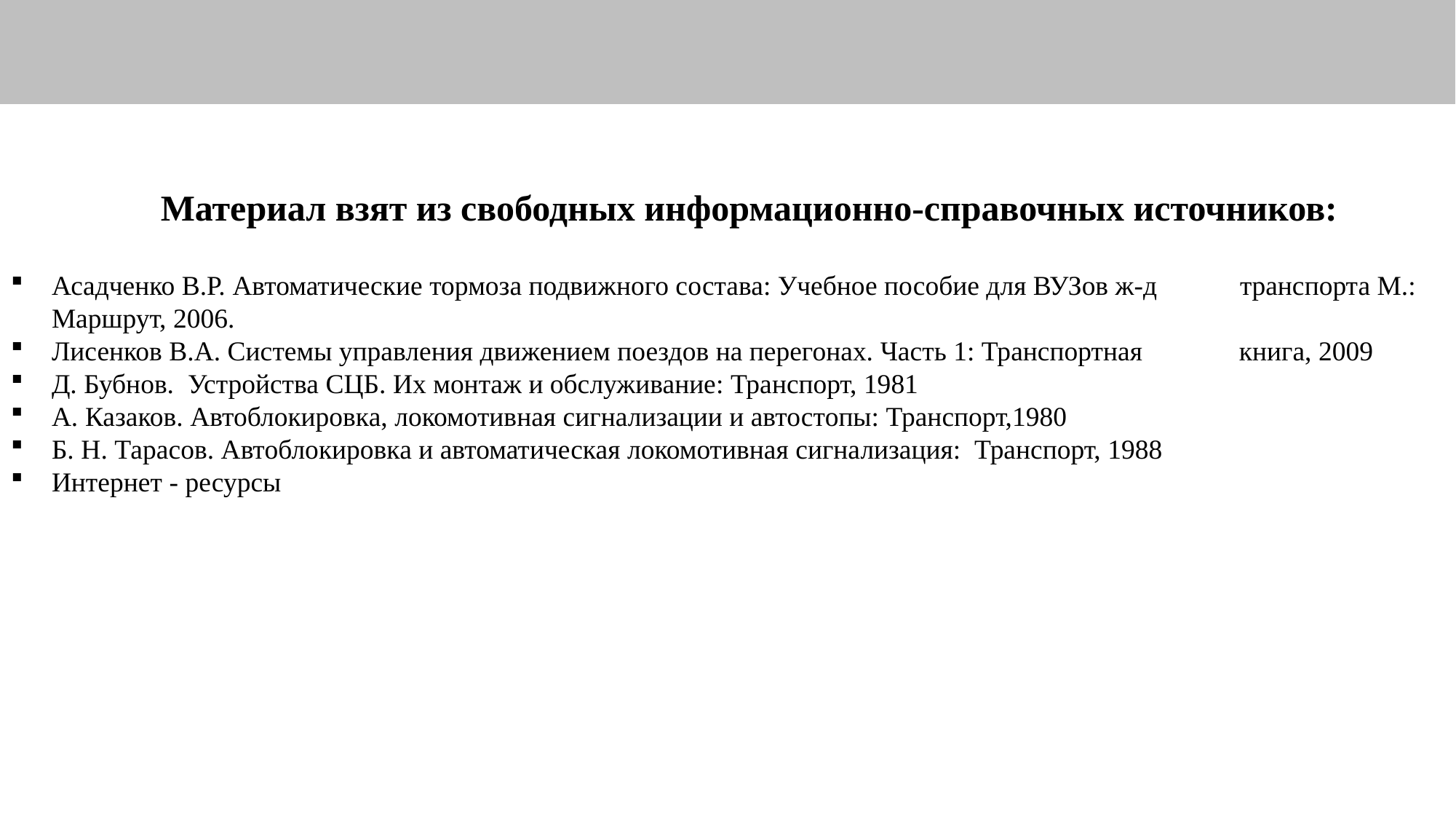

Материал взят из свободных информационно-справочных источников:

Асадченко В.Р. Автоматические тормоза подвижного состава: Учебное пособие для ВУЗов ж-д            транспорта М.: Маршрут, 2006.
Лисенков В.А. Системы управления движением поездов на перегонах. Часть 1: Транспортная              книга, 2009
Д. Бубнов.  Устройства СЦБ. Их монтаж и обслуживание: Транспорт, 1981
А. Казаков. Автоблокировка, локомотивная сигнализации и автостопы: Транспорт,1980
Б. Н. Тарасов. Автоблокировка и автоматическая локомотивная сигнализация:  Транспорт, 1988
Интернет - ресурсы